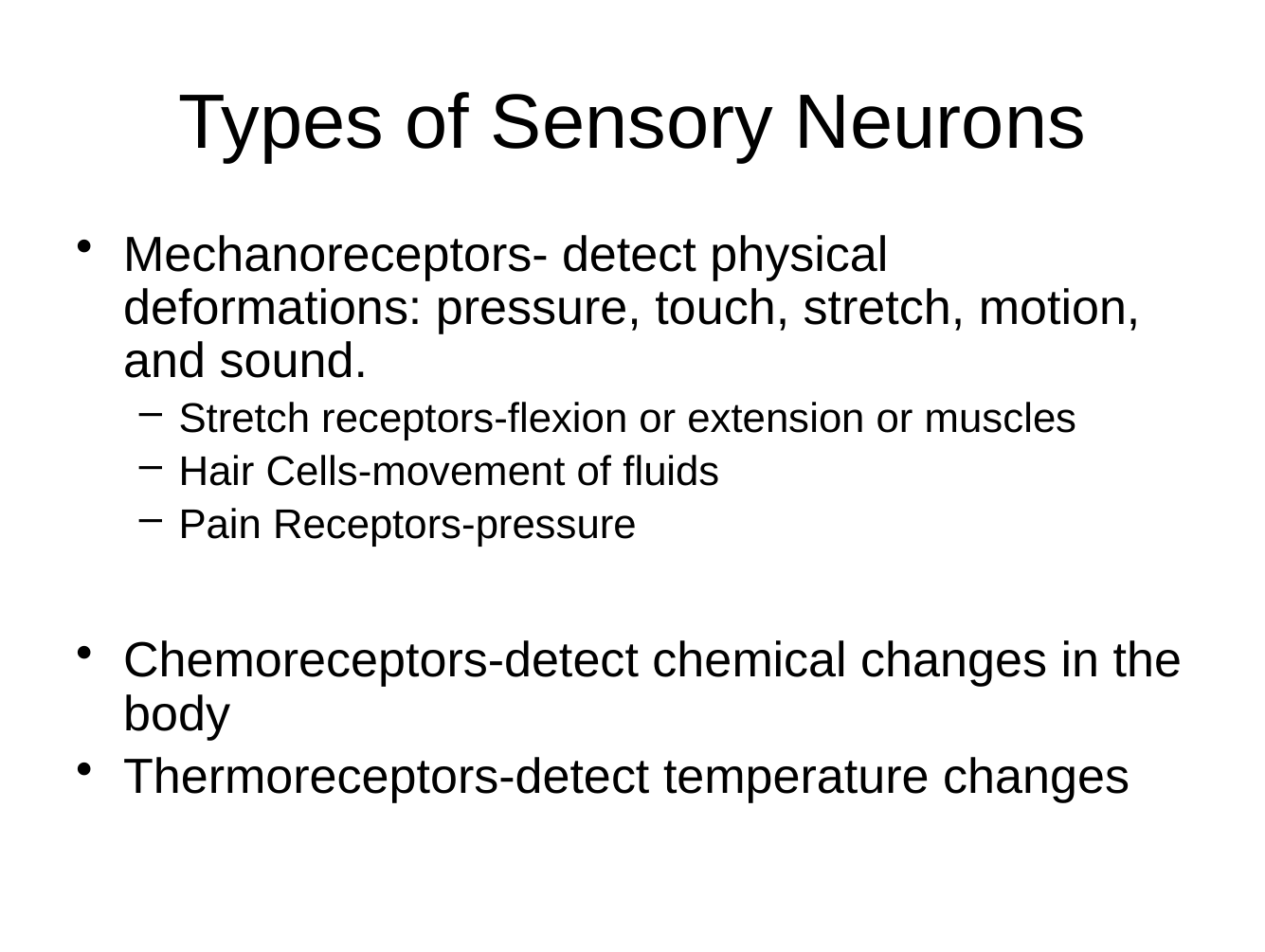

# Types of Sensory Neurons
Mechanoreceptors- detect physical deformations: pressure, touch, stretch, motion, and sound.
Stretch receptors-flexion or extension or muscles
Hair Cells-movement of fluids
Pain Receptors-pressure

Chemoreceptors-detect chemical changes in the body
Thermoreceptors-detect temperature changes